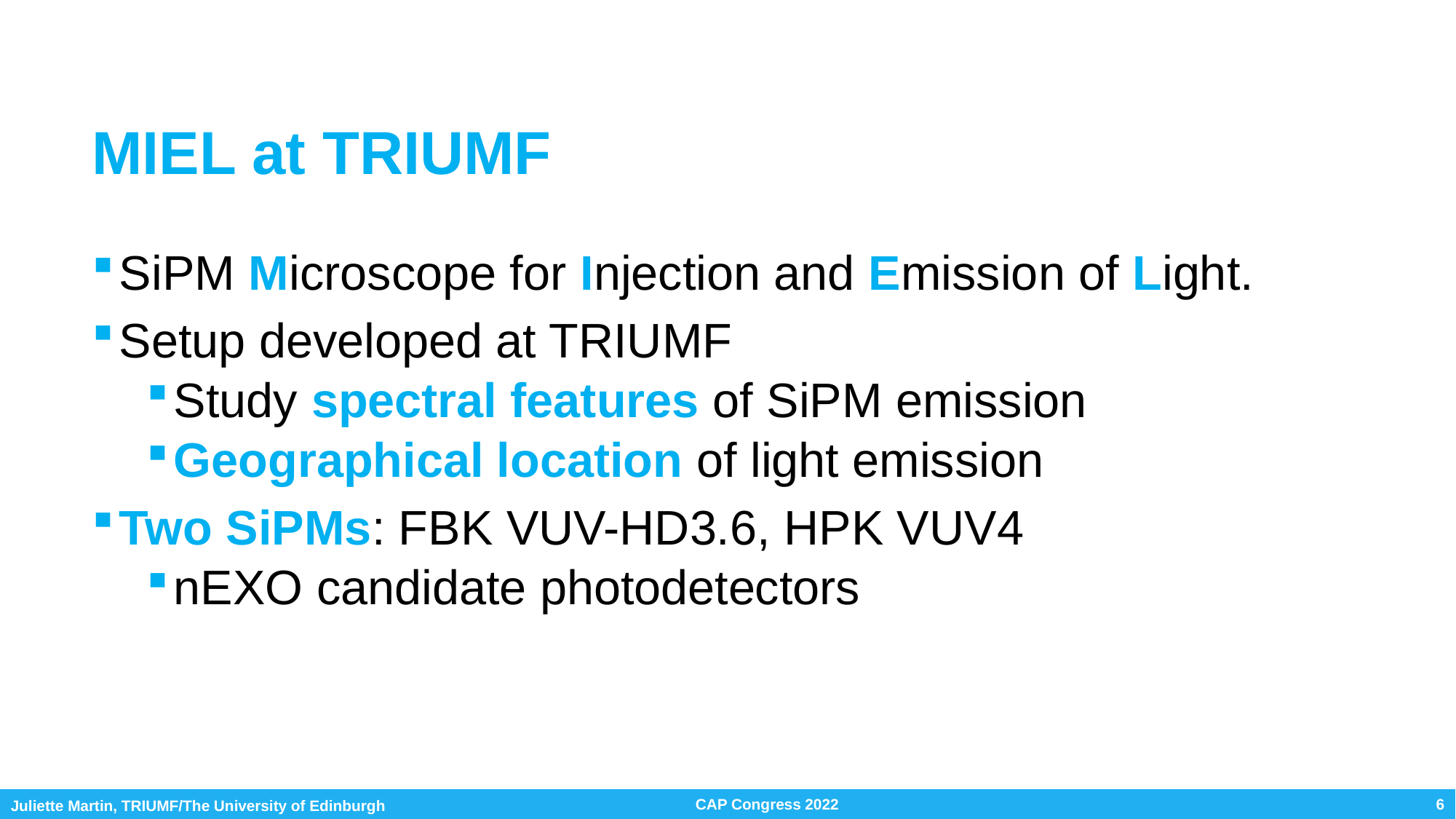

# MIEL at TRIUMF
SiPM Microscope for Injection and Emission of Light.
Setup developed at TRIUMF
Study spectral features of SiPM emission
Geographical location of light emission
Two SiPMs: FBK VUV-HD3.6, HPK VUV4
nEXO candidate photodetectors

CAP Congress 2022

6
Juliette Martin, TRIUMF/The University of Edinburgh